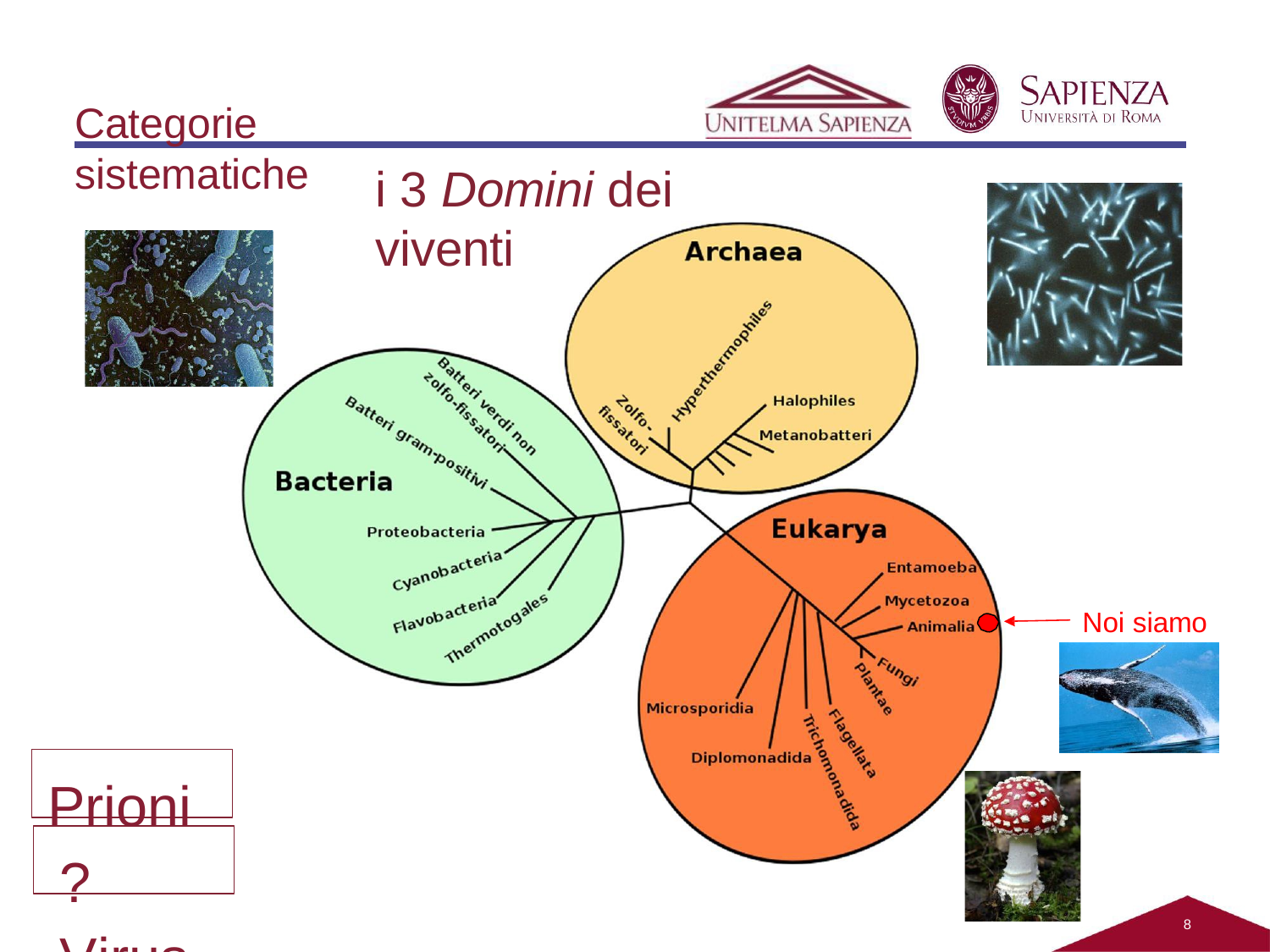

Categorie sistematiche
i 3 Domini dei viventi

Noi siamo qui

Prioni? Virus?

8